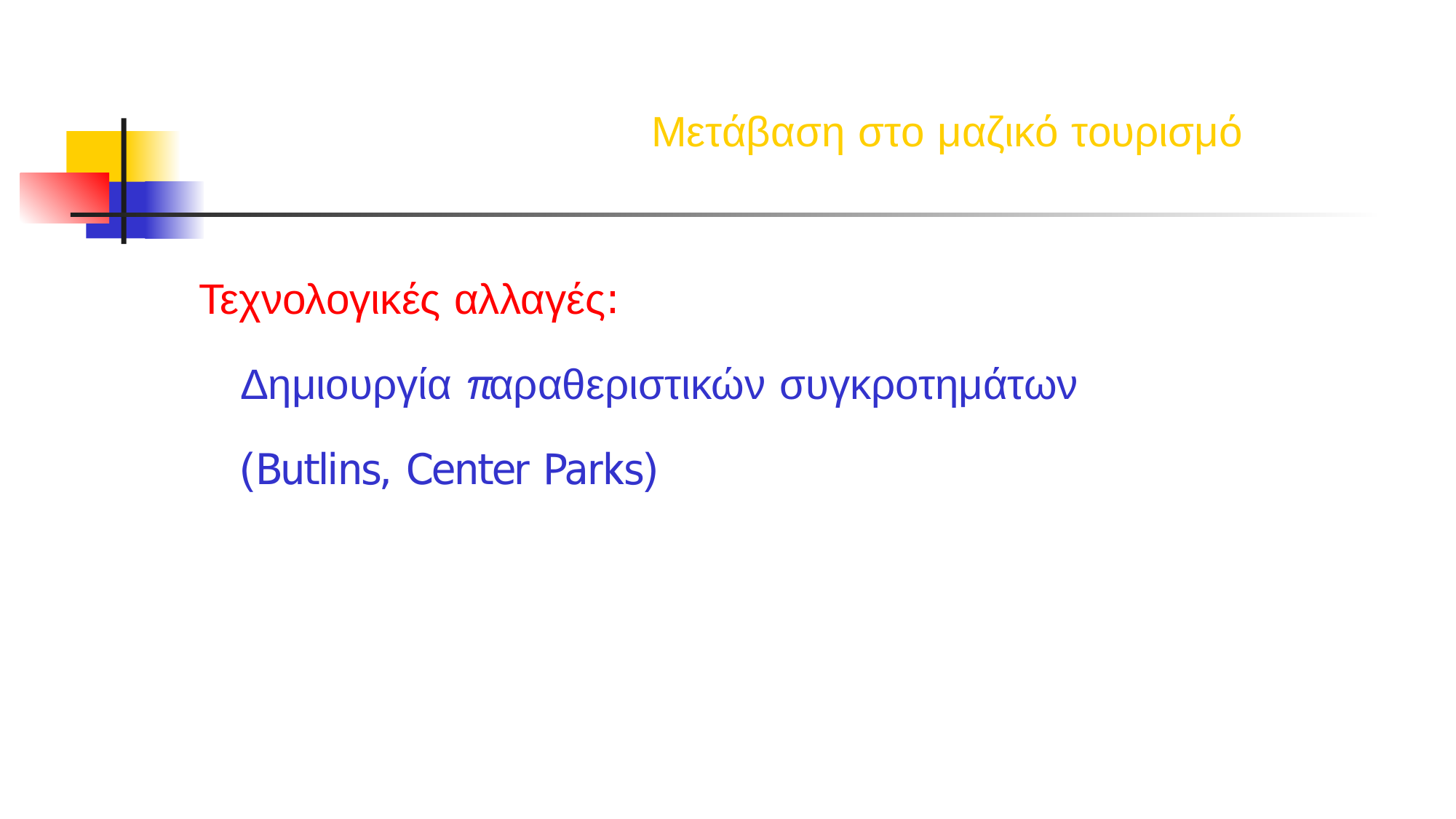

Τεχνολογικές αλλαγές:
	Δημιουργία παραθεριστικών συγκροτημάτων
	(Butlins, Center Parks)
Μετάβαση στο μαζικό τουρισμό